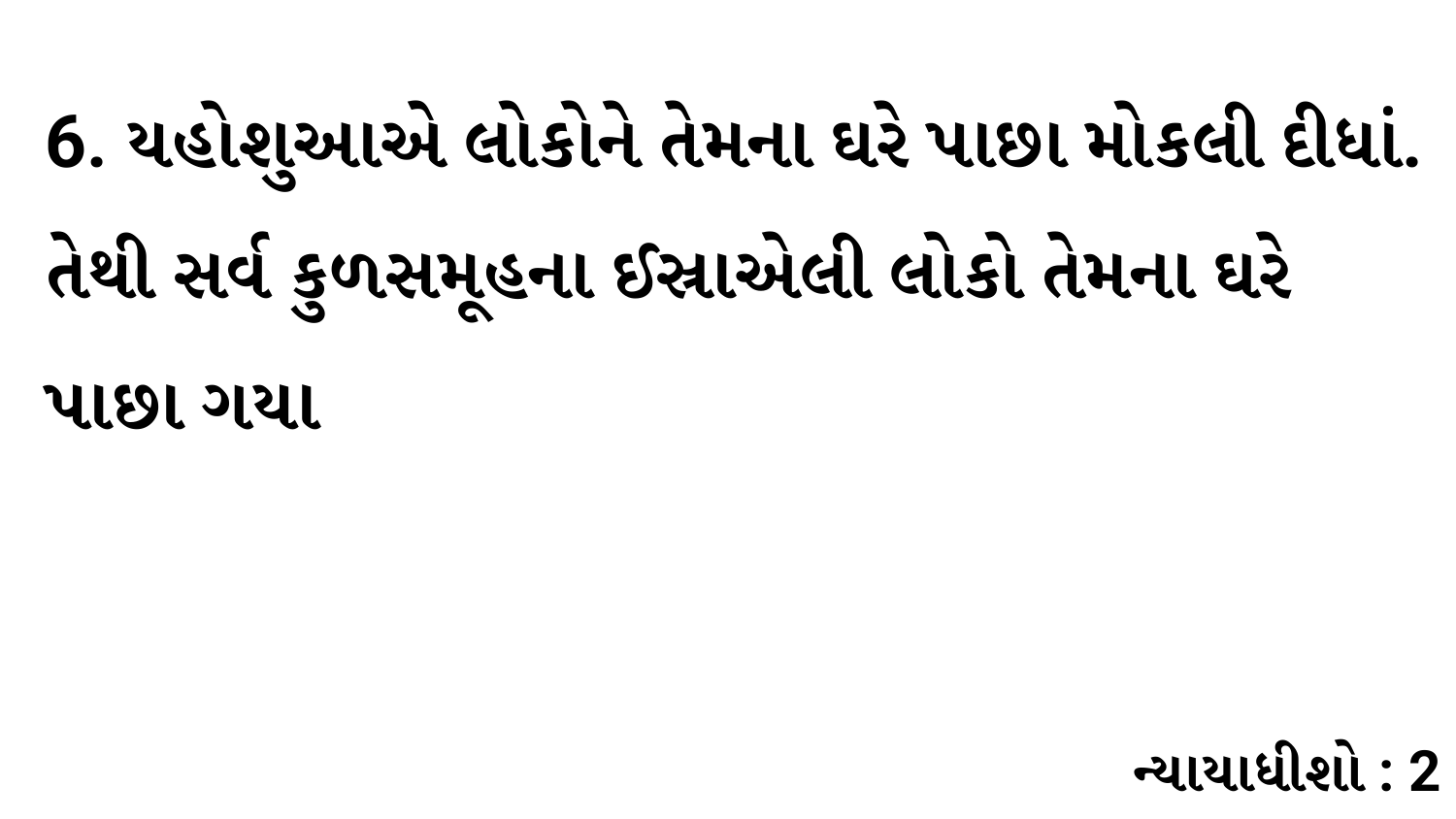

6. યહોશુઆએ લોકોને તેમના ઘરે પાછા મોકલી દીધાં. તેથી સર્વ કુળસમૂહના ઈસ્રાએલી લોકો તેમના ઘરે પાછા ગયા
ન્યાયાધીશો : 2